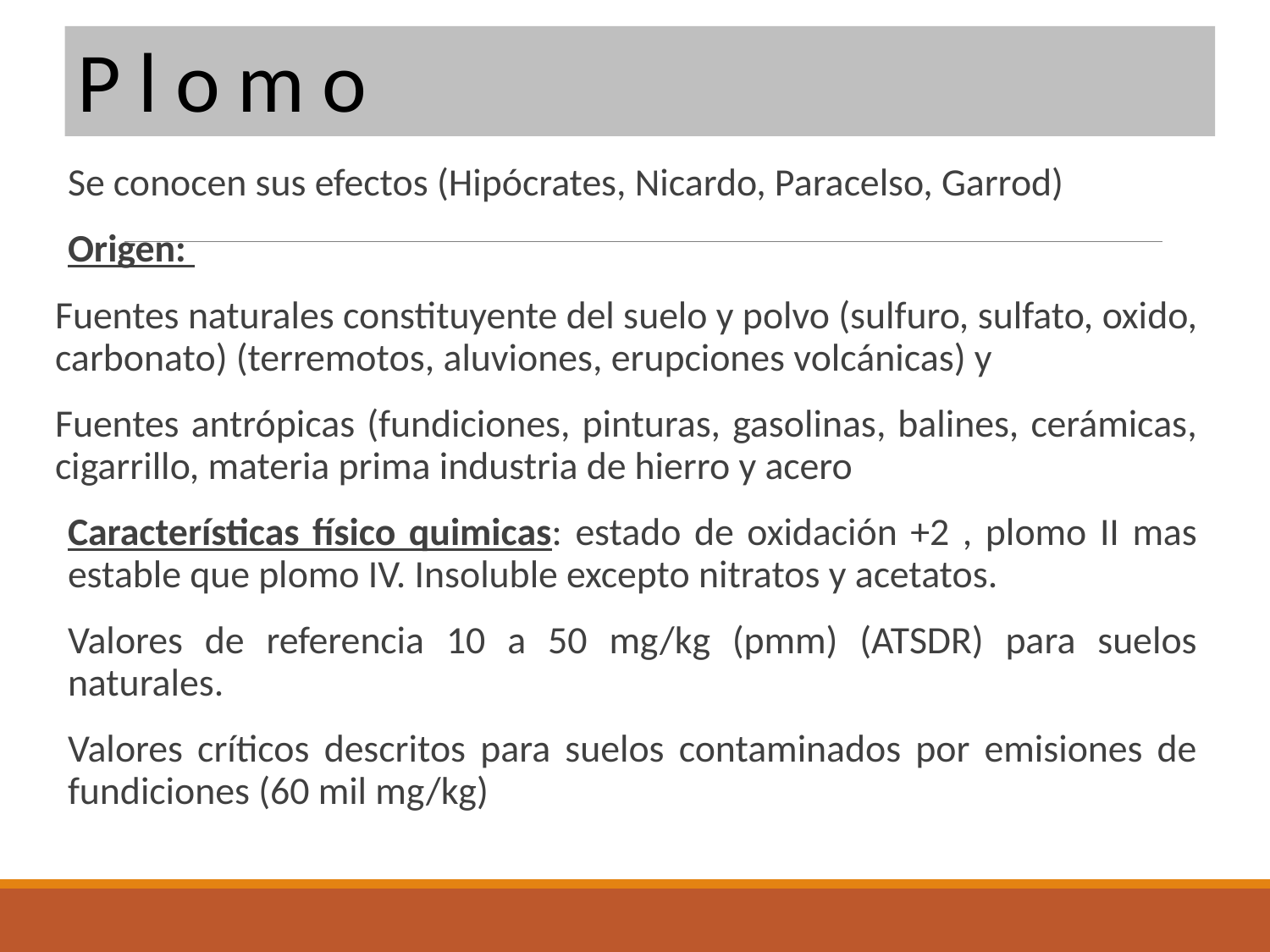

# P l o m o
Se conocen sus efectos (Hipócrates, Nicardo, Paracelso, Garrod)
Origen:
Fuentes naturales constituyente del suelo y polvo (sulfuro, sulfato, oxido, carbonato) (terremotos, aluviones, erupciones volcánicas) y
Fuentes antrópicas (fundiciones, pinturas, gasolinas, balines, cerámicas, cigarrillo, materia prima industria de hierro y acero
Características físico quimicas: estado de oxidación +2 , plomo II mas estable que plomo IV. Insoluble excepto nitratos y acetatos.
Valores de referencia 10 a 50 mg/kg (pmm) (ATSDR) para suelos naturales.
Valores críticos descritos para suelos contaminados por emisiones de fundiciones (60 mil mg/kg)